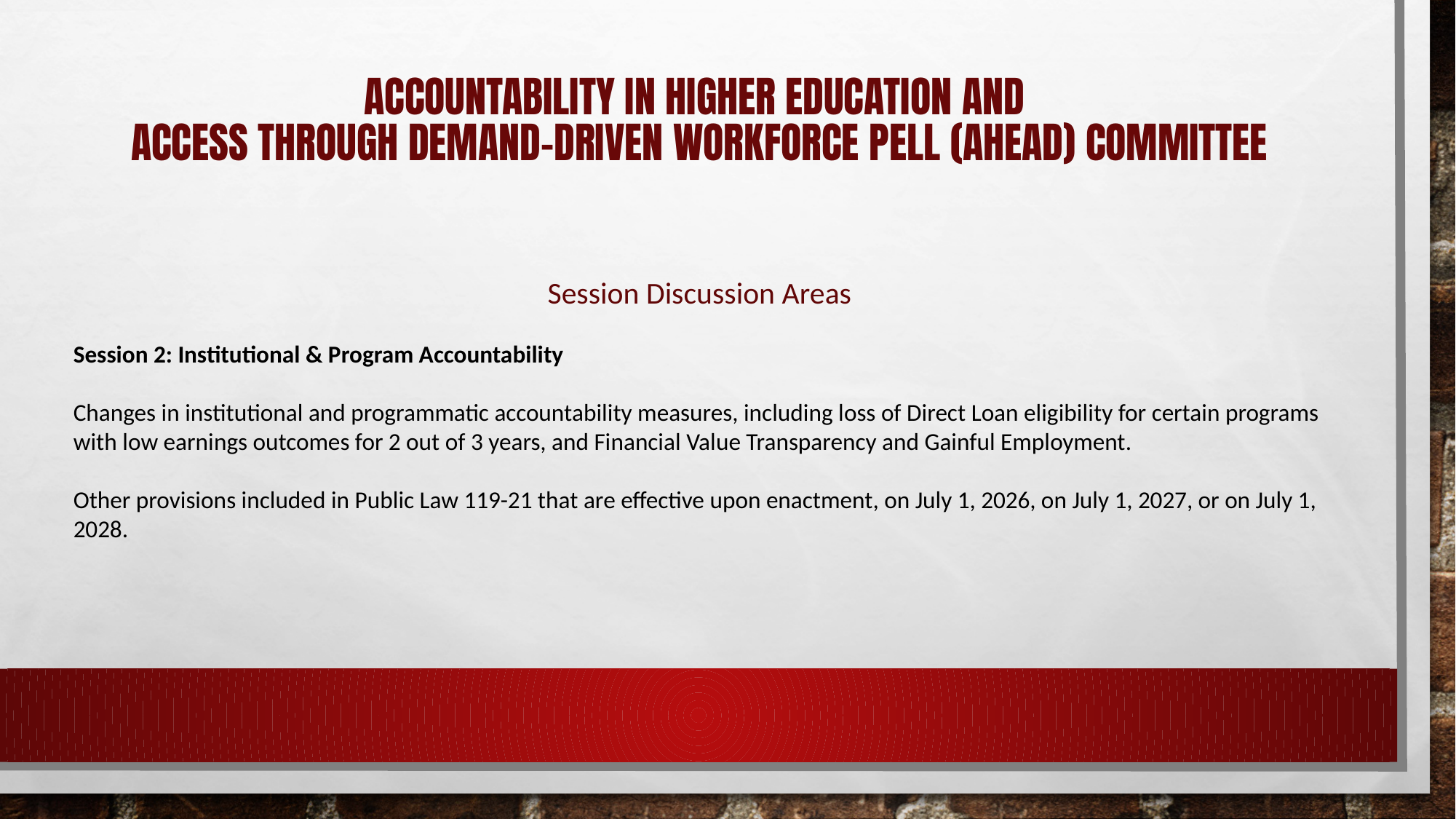

# ACCOUNTABILITY IN HIGHER EDUCATION AND ACCESS THROUGH DEMAND-DRIVEN WORKFORCE PELL (AHEAD) Committee
Session Discussion Areas

Session 2: Institutional & Program Accountability

Changes in institutional and programmatic accountability measures, including loss of Direct Loan eligibility for certain programs with low earnings outcomes for 2 out of 3 years, and Financial Value Transparency and Gainful Employment.

Other provisions included in Public Law 119-21 that are effective upon enactment, on July 1, 2026, on July 1, 2027, or on July 1, 2028.